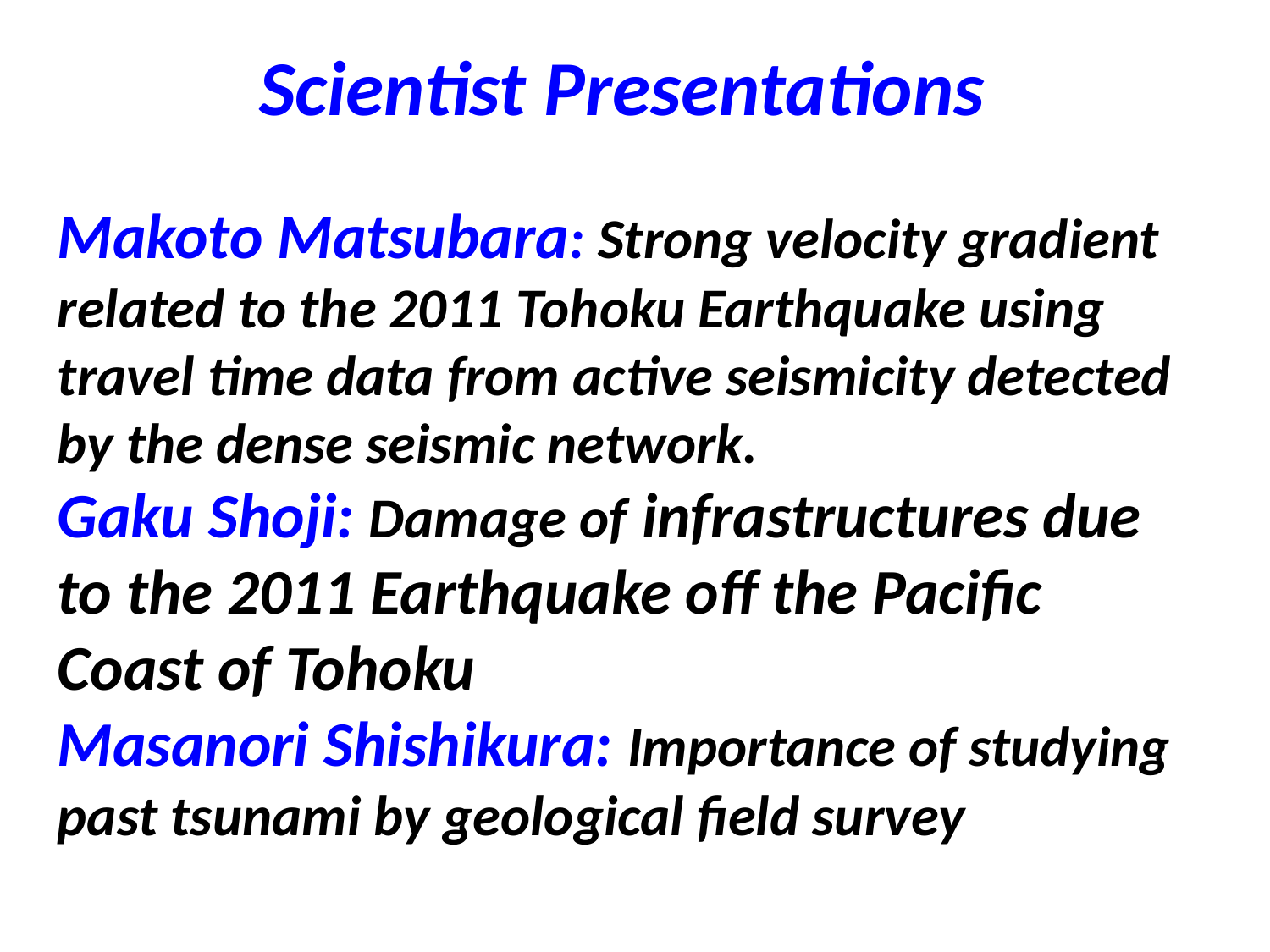

# Scientist Presentations
Makoto Matsubara: Strong velocity gradient related to the 2011 Tohoku Earthquake using travel time data from active seismicity detected by the dense seismic network.
Gaku Shoji: Damage of infrastructures due to the 2011 Earthquake off the Pacific Coast of Tohoku
Masanori Shishikura: Importance of studying past tsunami by geological field survey